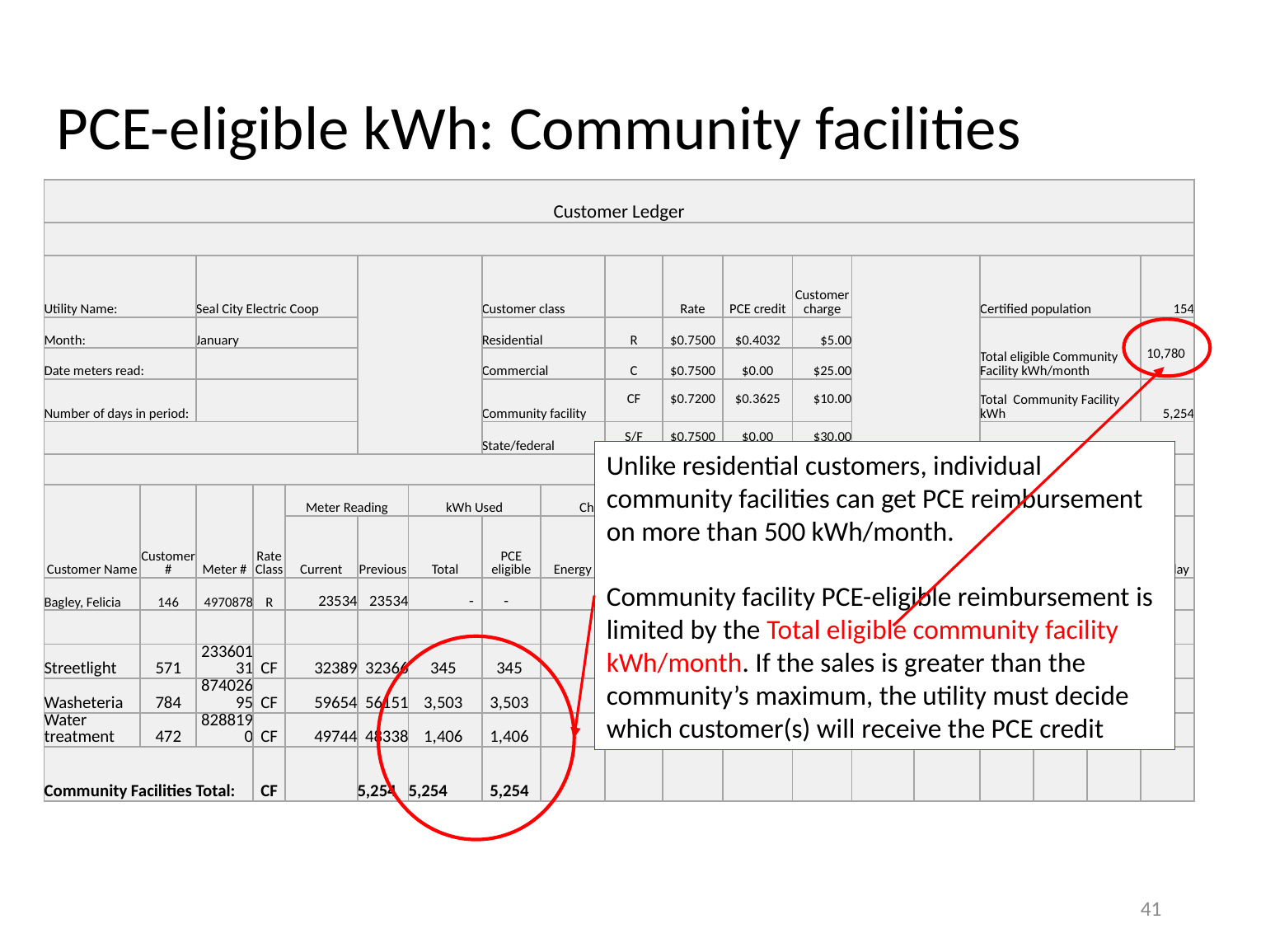

# PCE-eligible kWh: Community facilities
| Customer Ledger |  |  |  |  |  |  |  |  |  |  |  |  |  |  |  |  |  |  |
| --- | --- | --- | --- | --- | --- | --- | --- | --- | --- | --- | --- | --- | --- | --- | --- | --- | --- | --- |
|  |  |  |  |  |  |  |  |  |  |  |  |  |  |  |  |  |  |  |
| Utility Name: |  | Seal City Electric Coop |  |  |  |  | Customer class |  |  | Rate | PCE credit | Customer charge |  |  | Certified population |  |  | 154 |
| Month: |  | January |  |  |  |  | Residential |  | R | $0.7500 | $0.4032 | $5.00 |  |  | Total eligible Community Facility kWh/month |  |  | 10,780 |
| Date meters read: |  |  |  |  |  |  | Commercial |  | C | $0.7500 | $0.00 | $25.00 |  |  |  |  |  |  |
| Number of days in period: |  |  |  |  |  |  | Community facility |  | CF | $0.7200 | $0.3625 | $10.00 |  |  | Total Community Facility kWh |  |  | 5,254 |
|  |  |  |  |  |  |  | State/federal |  | S/F | $0.7500 | $0.00 | $30.00 |  |  |  |  |  |  |
|  |  |  |  |  |  |  |  |  |  |  |  |  |  |  |  |  |  |  |
| Customer Name | Customer # | Meter # | Rate Class | Meter Reading |  | kWh Used |  | Charges |  | PCE Credits | Current activity | Old balance | Payments | Amount due | Past due |  |  |  |
|  |  |  |  | Current | Previous | Total | PCE eligible | Energy | Other |  |  |  |  |  | 30 day | 60 day | 90 day | 90+ day |
| Bagley, Felicia | 146 | 4970878 | R | 23534 | 23534 | - | - |  |  |  |  |  |  |  |  |  |  |  |
|  |  |  |  |  |  |  |  |  |  |  |  |  |  |  |  |  |  |  |
| Streetlight | 571 | 23360131 | CF | 32389 | 32366 | 345 | 345 |  |  |  |  |  |  |  |  |  |  |  |
| Washeteria | 784 | 87402695 | CF | 59654 | 56151 | 3,503 | 3,503 |  |  |  |  |  |  |  |  |  |  |  |
| Water treatment | 472 | 8288190 | CF | 49744 | 48338 | 1,406 | 1,406 |  |  |  |  |  |  |  |  |  |  |  |
| Community Facilities Total: |  |  | CF |  | 5,254 | 5,254 | 5,254 |  |  |  |  |  |  |  |  |  |  |  |

Unlike residential customers, individual community facilities can get PCE reimbursement on more than 500 kWh/month.

Community facility PCE-eligible reimbursement is limited by the Total eligible community facility kWh/month. If the sales is greater than the community’s maximum, the utility must decide which customer(s) will receive the PCE credit

41